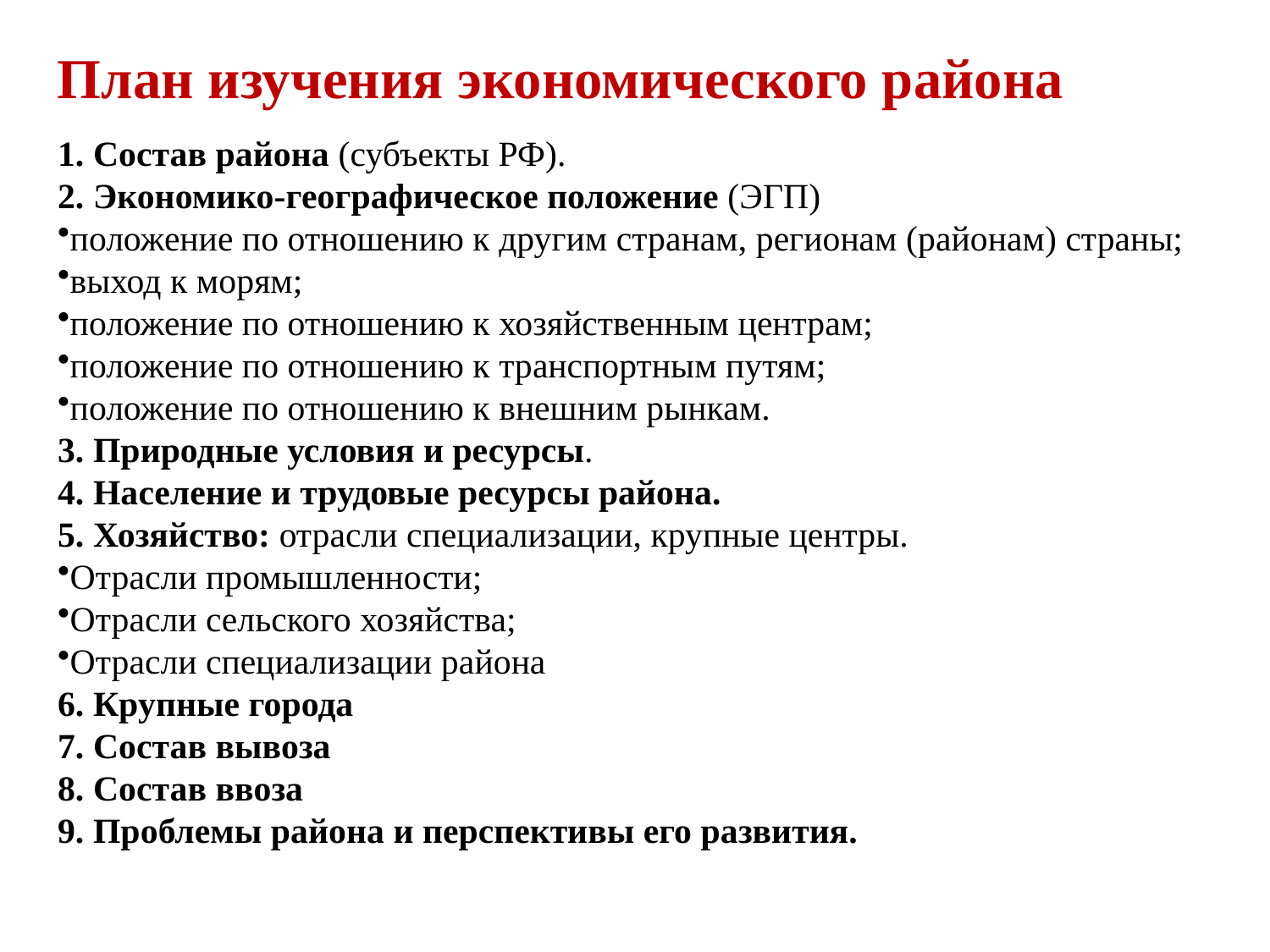

План изучения экономического района
1. Состав района (субъекты РФ).
2. Экономико-географическое положение (ЭГП)
положение по отношению к другим странам, регионам (районам) страны;
выход к морям;
положение по отношению к хозяйственным центрам;
положение по отношению к транспортным путям;
положение по отношению к внешним рынкам.
3. Природные условия и ресурсы.
4. Население и трудовые ресурсы района.
5. Хозяйство: отрасли специализации, крупные центры.
Отрасли промышленности;
Отрасли сельского хозяйства;
Отрасли специализации района
6. Крупные города
7. Состав вывоза
8. Состав ввоза
9. Проблемы района и перспективы его развития.